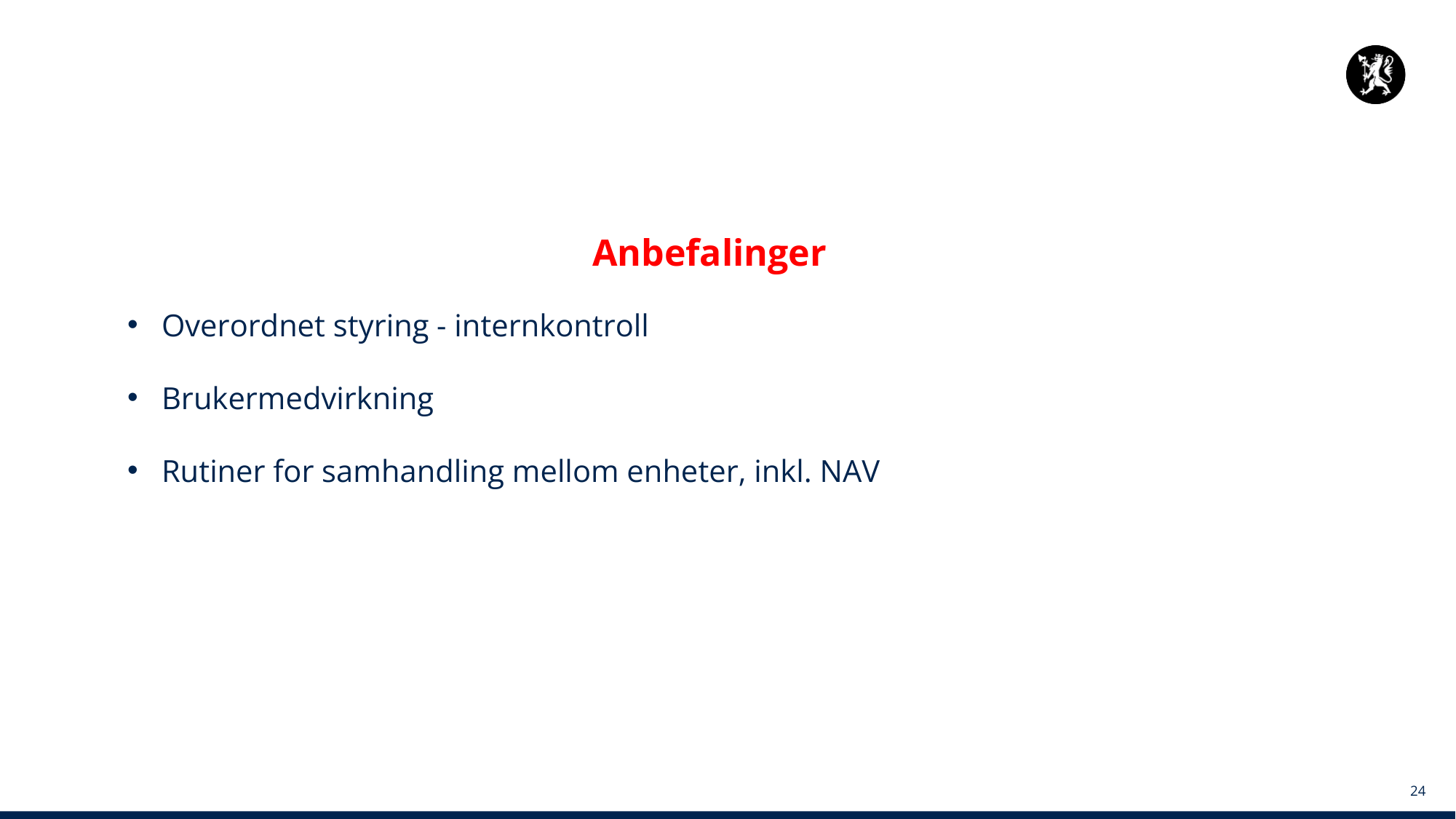

Anbefalinger

Overordnet styring - internkontroll

Brukermedvirkning

Rutiner for samhandling mellom enheter, inkl. NAV